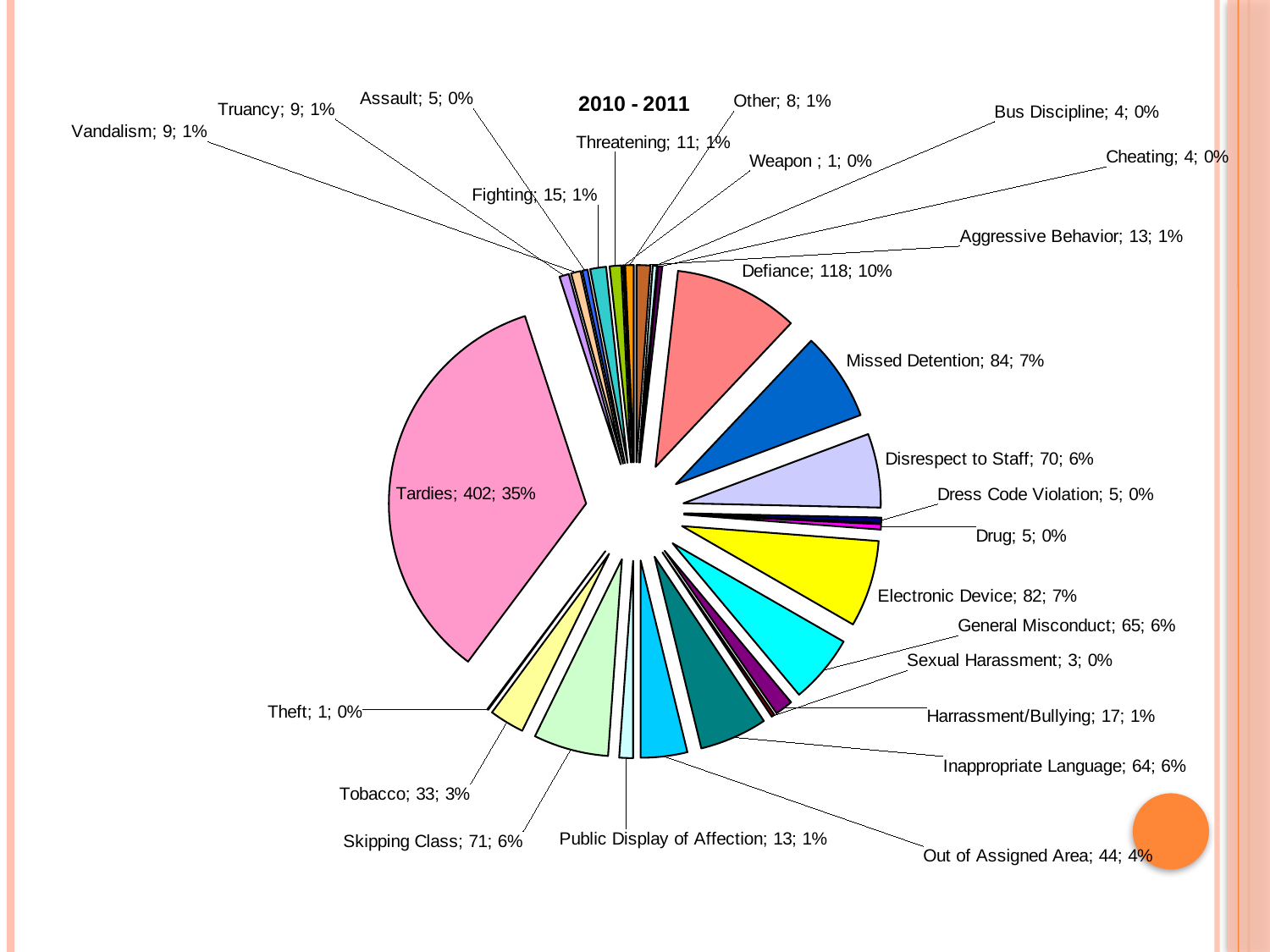

### Chart: 2010 - 2011

| Category |  |
|---|---|
| Aggressive Behavior | 13.0 |
| Alcohol | 0.0 |
| Attendance Problems | 0.0 |
| Bus Discipline | 4.0 |
| Cheating | 4.0 |
| Defiance | 118.0 |
| Missed Detention | 84.0 |
| Disrespect to Staff | 70.0 |
| Dress Code Violation | 5.0 |
| Drug | 5.0 |
| Electronic Device | 82.0 |
| General Misconduct | 65.0 |
| Harrassment/Bullying | 17.0 |
| Sexual Harassment | 3.0 |
| Inappropriate Language | 64.0 |
| Late to School | 0.0 |
| Out of Assigned Area | 44.0 |
| Public Display of Affection | 13.0 |
| Skipping Class | 71.0 |
| Tobacco | 33.0 |
| Theft | 1.0 |
| Tardies | 402.0 |
| Truancy | 9.0 |
| Vandalism | 9.0 |
| Assault | 5.0 |
| Fighting | 15.0 |
| Threatening | 11.0 |
| Weapon  | 1.0 |
| Other | 8.0 |